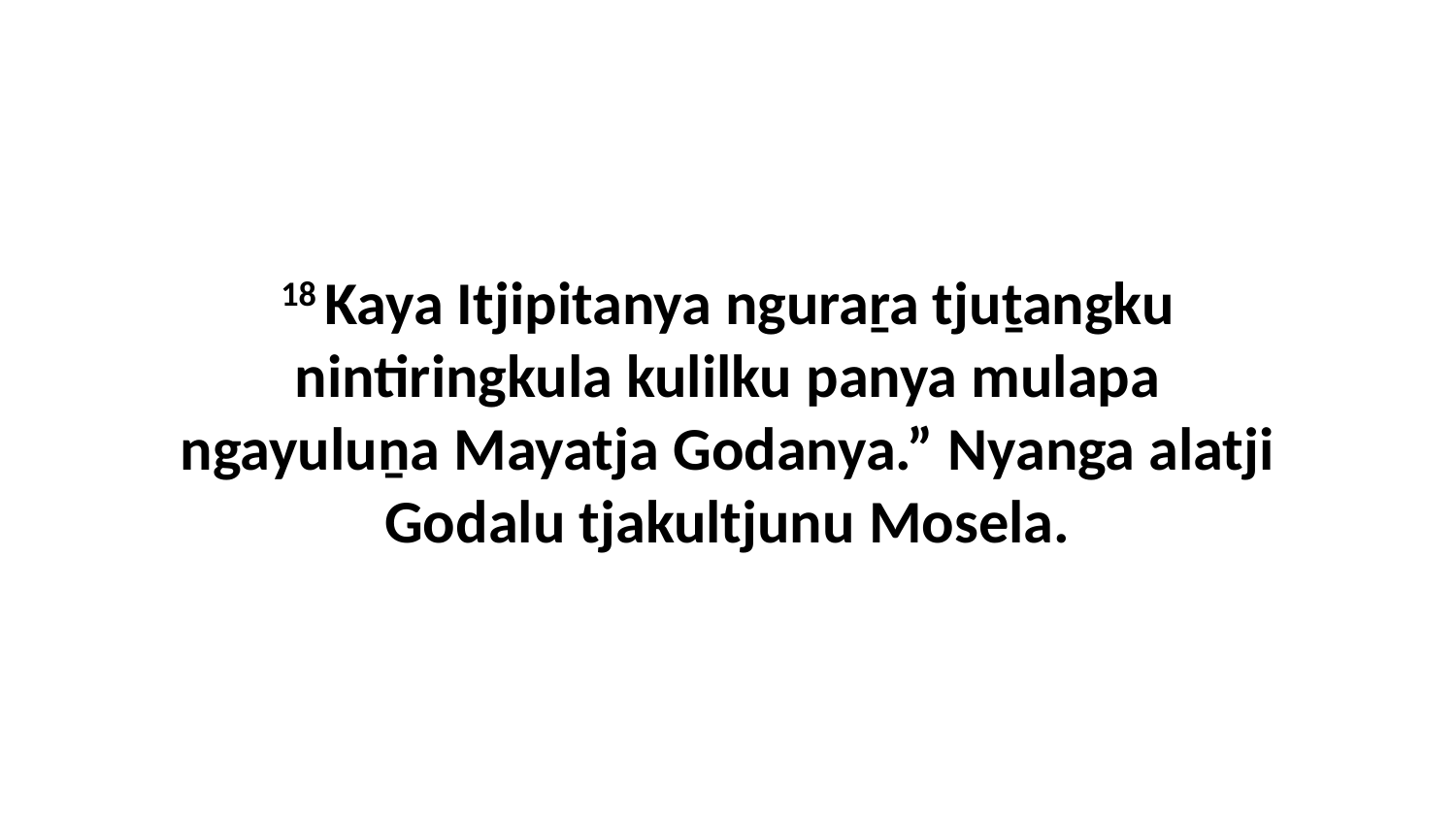

18 Kaya Itjipitanya nguraṟa tjuṯangku nintiringkula kulilku panya mulapa ngayuluṉa Mayatja Godanya.” Nyanga alatji Godalu tjakultjunu Mosela.